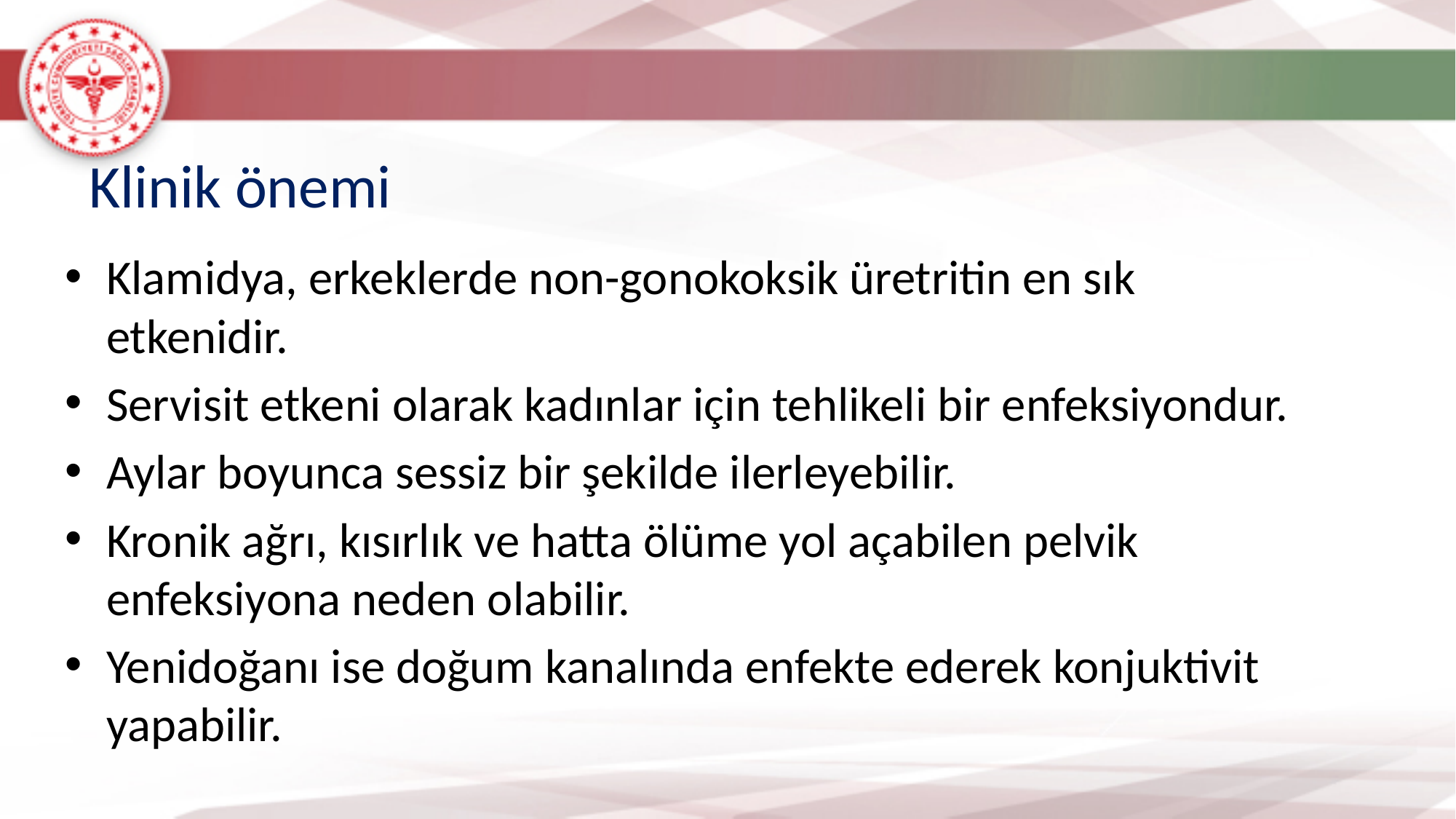

Klinik önemi
Klamidya, erkeklerde non-gonokoksik üretritin en sık etkenidir.
Servisit etkeni olarak kadınlar için tehlikeli bir enfeksiyondur.
Aylar boyunca sessiz bir şekilde ilerleyebilir.
Kronik ağrı, kısırlık ve hatta ölüme yol açabilen pelvik enfeksiyona neden olabilir.
Yenidoğanı ise doğum kanalında enfekte ederek konjuktivit yapabilir.